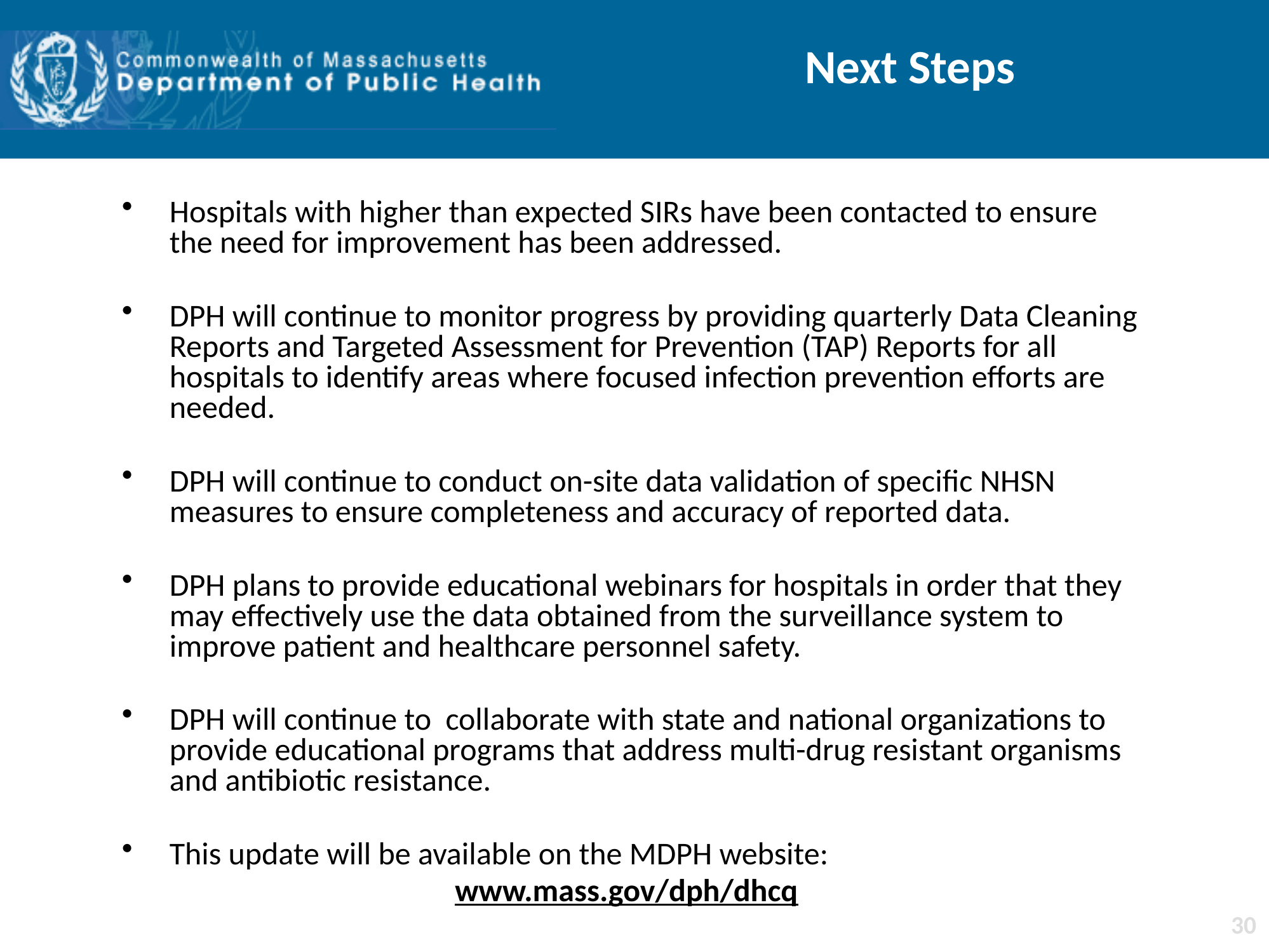

Next Steps
Hospitals with higher than expected SIRs have been contacted to ensure the need for improvement has been addressed.

DPH will continue to monitor progress by providing quarterly Data Cleaning Reports and Targeted Assessment for Prevention (TAP) Reports for all hospitals to identify areas where focused infection prevention efforts are needed.

DPH will continue to conduct on-site data validation of specific NHSN measures to ensure completeness and accuracy of reported data.

DPH plans to provide educational webinars for hospitals in order that they may effectively use the data obtained from the surveillance system to improve patient and healthcare personnel safety.

DPH will continue to  collaborate with state and national organizations to provide educational programs that address multi-drug resistant organisms and antibiotic resistance.

This update will be available on the MDPH website:
www.mass.gov/dph/dhcq

30